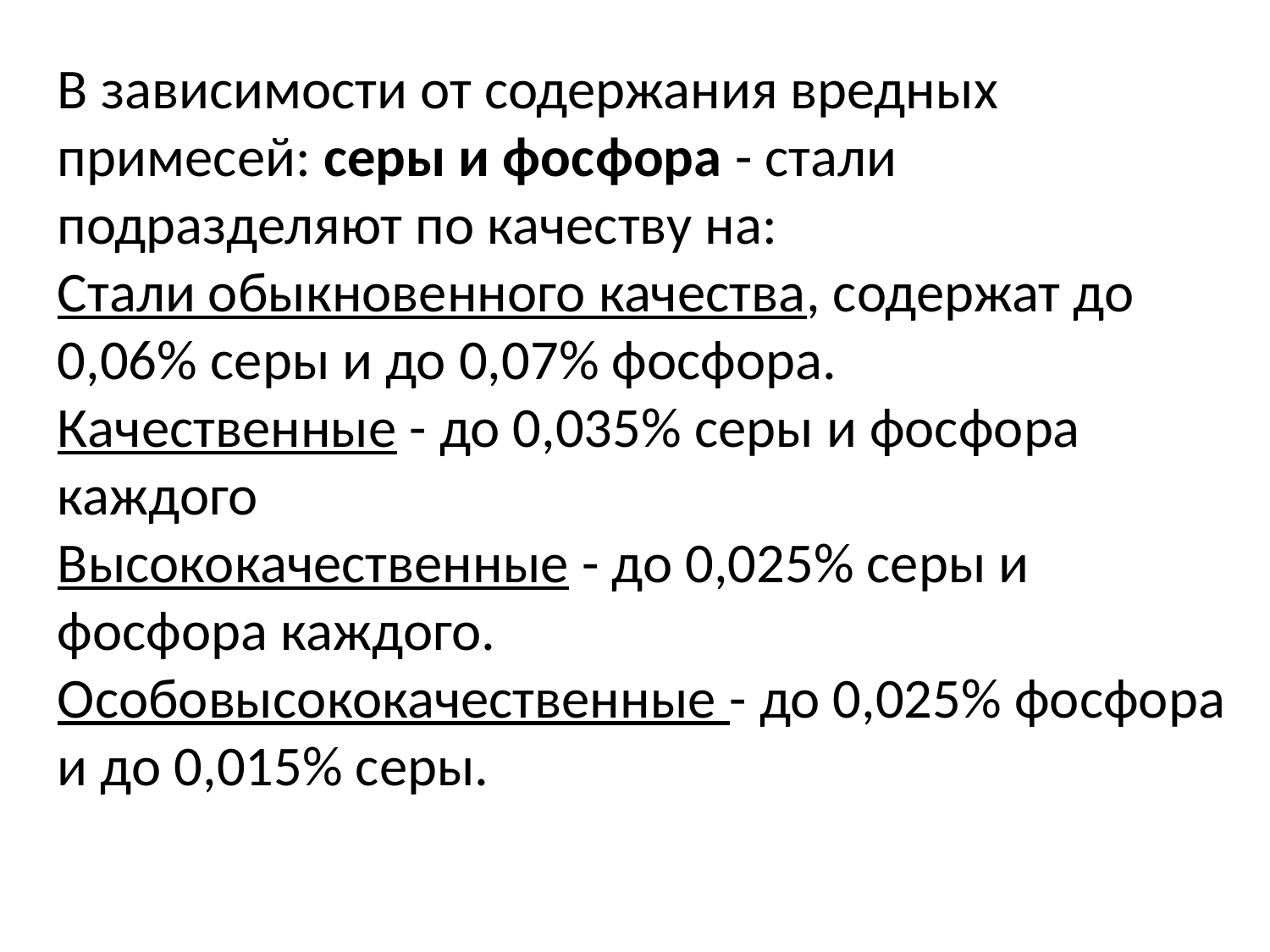

В зависимости от содержания вредных примесей: серы и фосфора - стали подразделяют по качеству на:
Стали обыкновенного качества, содержат до 0,06% серы и до 0,07% фосфора.
Качественные - до 0,035% серы и фосфора каждого
Высококачественные - до 0,025% серы и фосфора каждого.
Особовысококачественные - до 0,025% фосфора и до 0,015% серы.